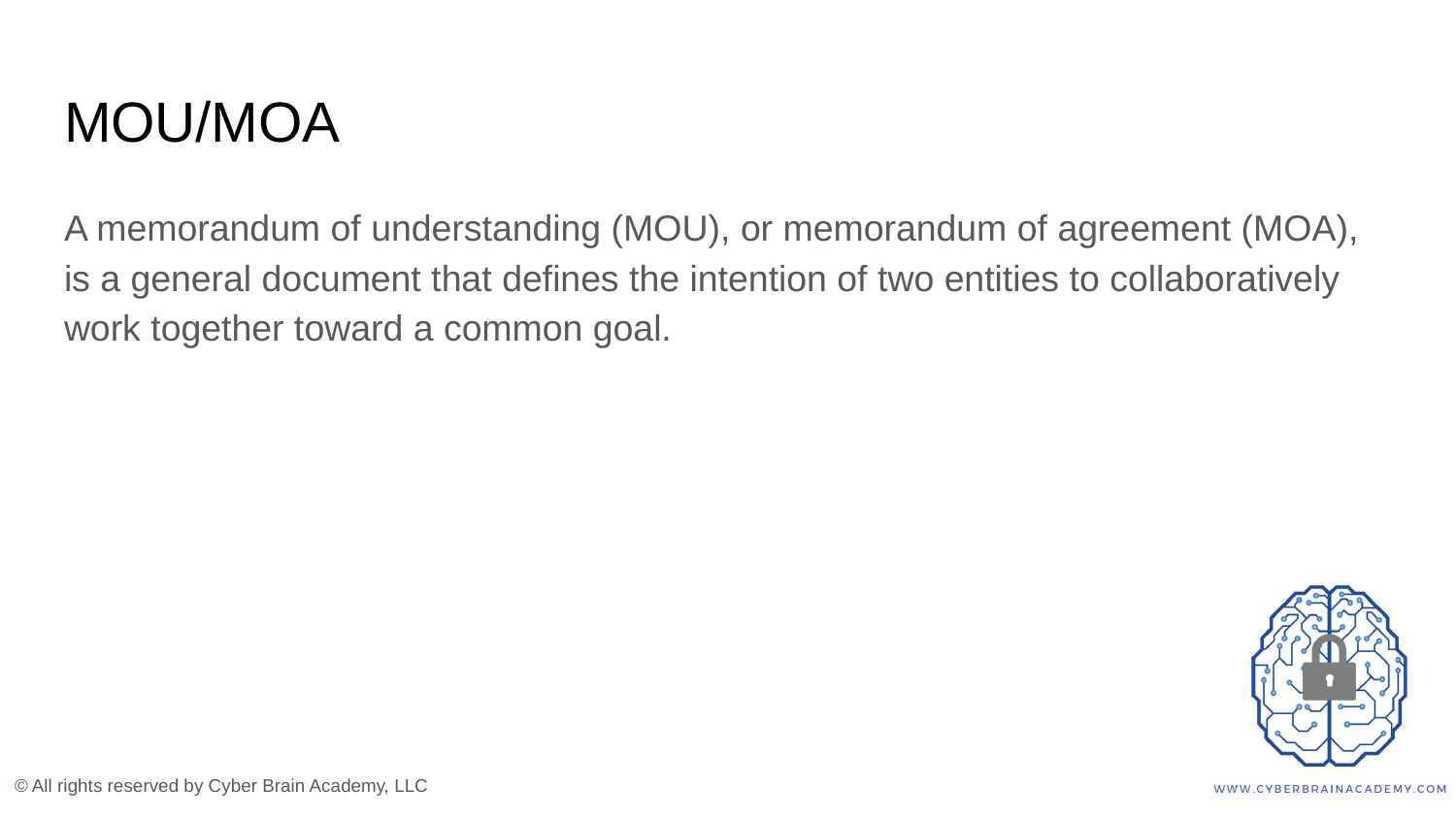

# MOU/MOA

A memorandum of understanding (MOU), or memorandum of agreement (MOA), is a general document that defines the intention of two entities to collaboratively work together toward a common goal.